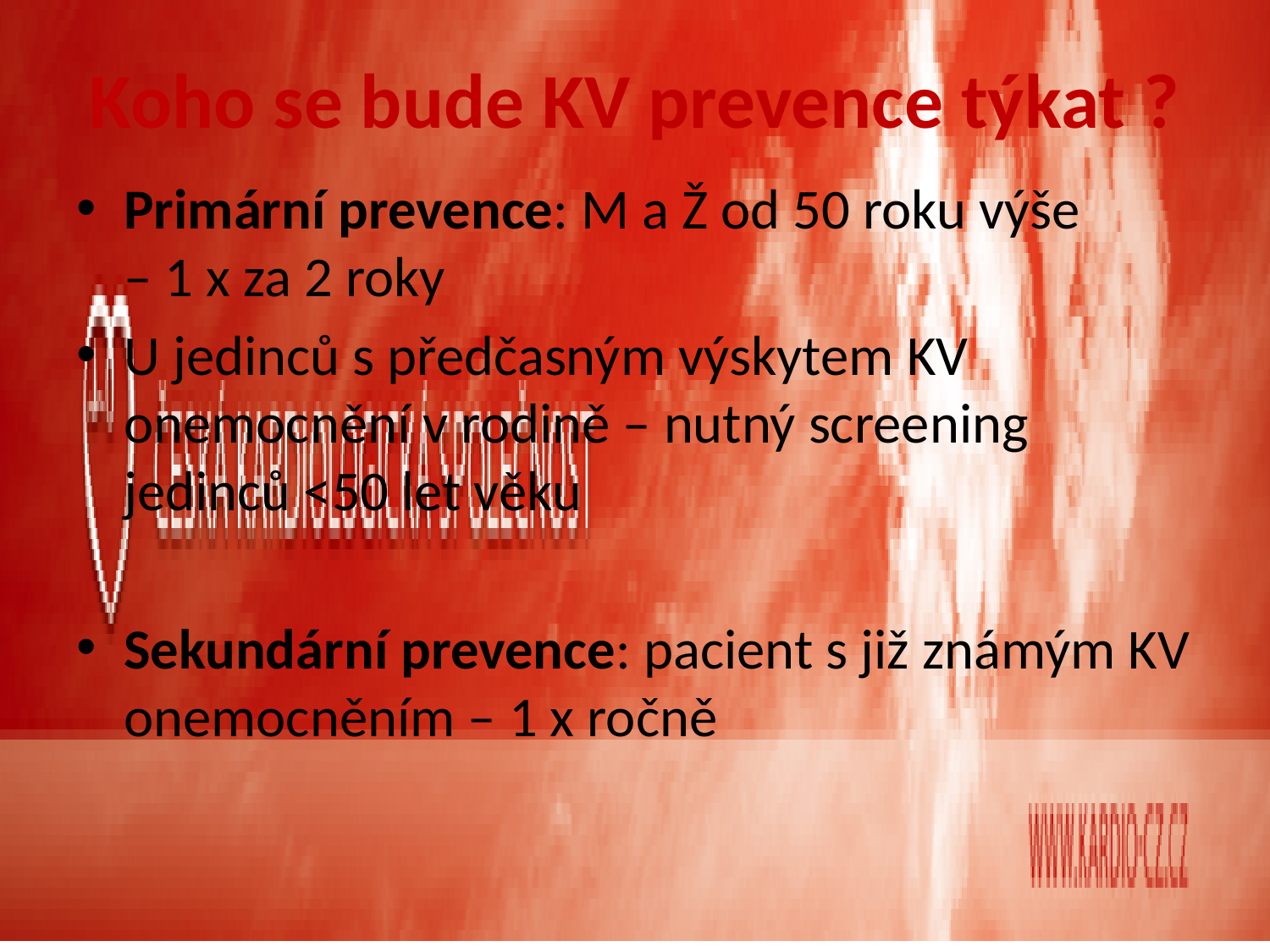

# Koho se bude KV prevence týkat ?
Primární prevence: M a Ž od 50 roku výše
– 1 x za 2 roky
U jedinců s předčasným výskytem KV onemocnění v rodině – nutný screening jedinců <50 let věku

Sekundární prevence: pacient s již známým KV onemocněním – 1 x ročně